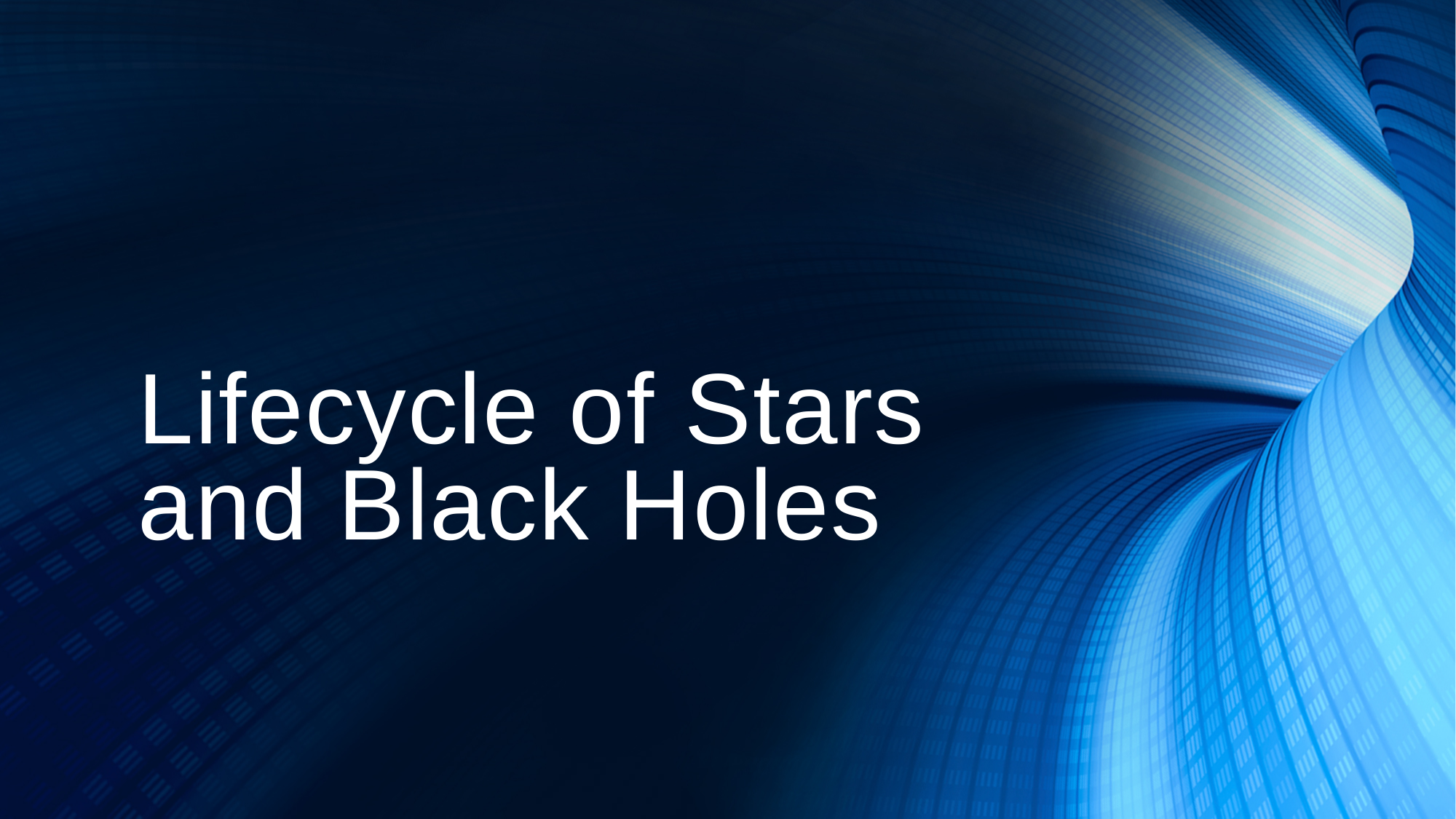

# Lifecycle of Stars and Black Holes